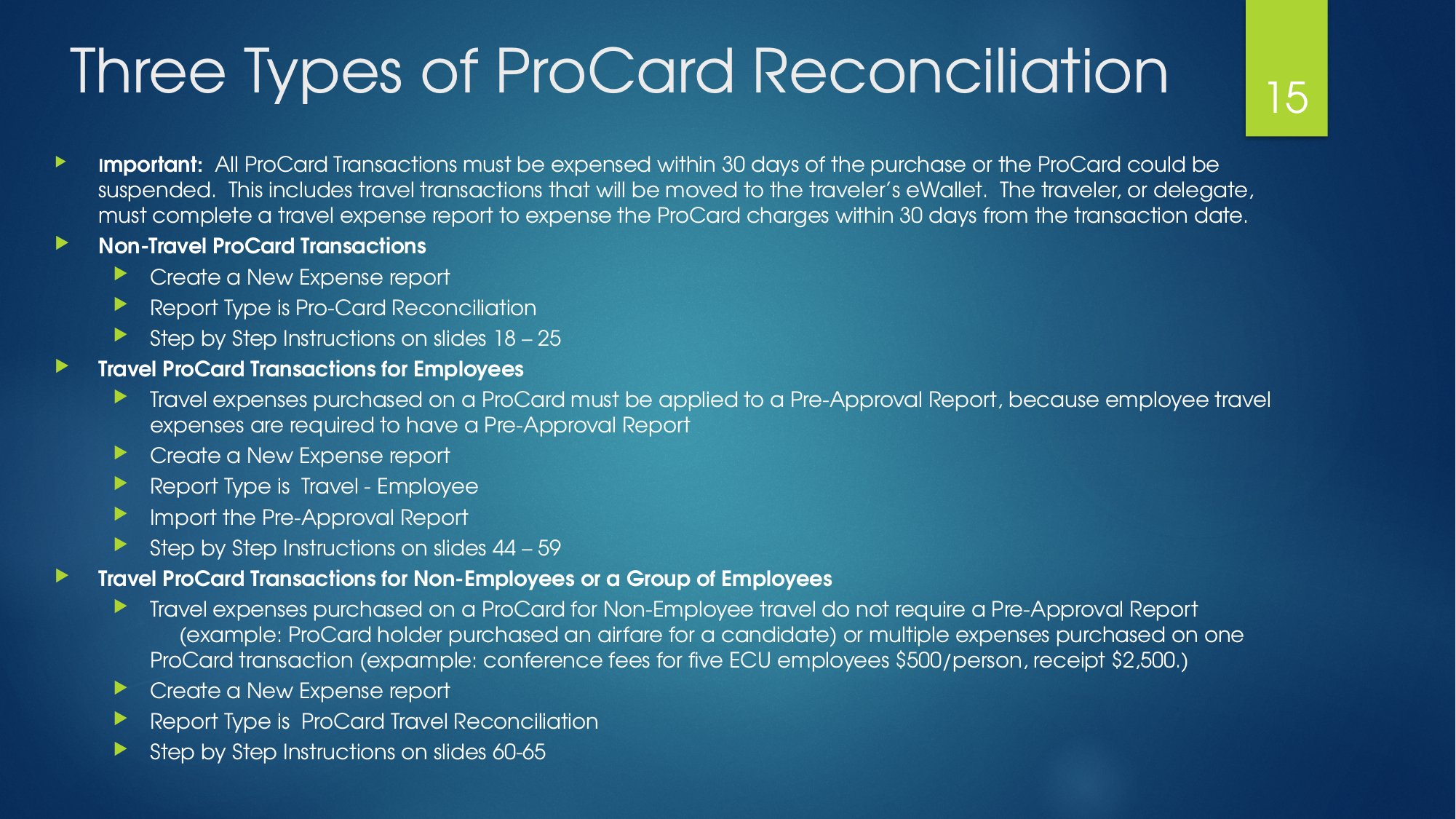

# Three Types of ProCard Reconciliation
15
Important:  All ProCard Transactions must be expensed within 30 days of the purchase or the ProCard could be suspended.  This includes travel transactions that will be moved to the traveler’s eWallet.  The traveler, or delegate, must complete a travel expense report to expense the ProCard charges within 30 days from the transaction date.
Non-Travel ProCard Transactions
Create a New Expense report
Report Type is Pro-Card Reconciliation
Step by Step Instructions on slides 18 – 25
Travel ProCard Transactions for Employees
Travel expenses purchased on a ProCard must be applied to a Pre-Approval Report, because employee travel expenses are required to have a Pre-Approval Report
Create a New Expense report
Report Type is  Travel - Employee
Import the Pre-Approval Report
Step by Step Instructions on slides 44 – 59
Travel ProCard Transactions for Non-Employees or a Group of Employees
Travel expenses purchased on a ProCard for Non-Employee travel do not require a Pre-Approval Report                     (example: ProCard holder purchased an airfare for a candidate) or multiple expenses purchased on one ProCard transaction (expample: conference fees for five ECU employees $500/person, receipt $2,500.)
Create a New Expense report
Report Type is  ProCard Travel Reconciliation
Step by Step Instructions on slides 60-65